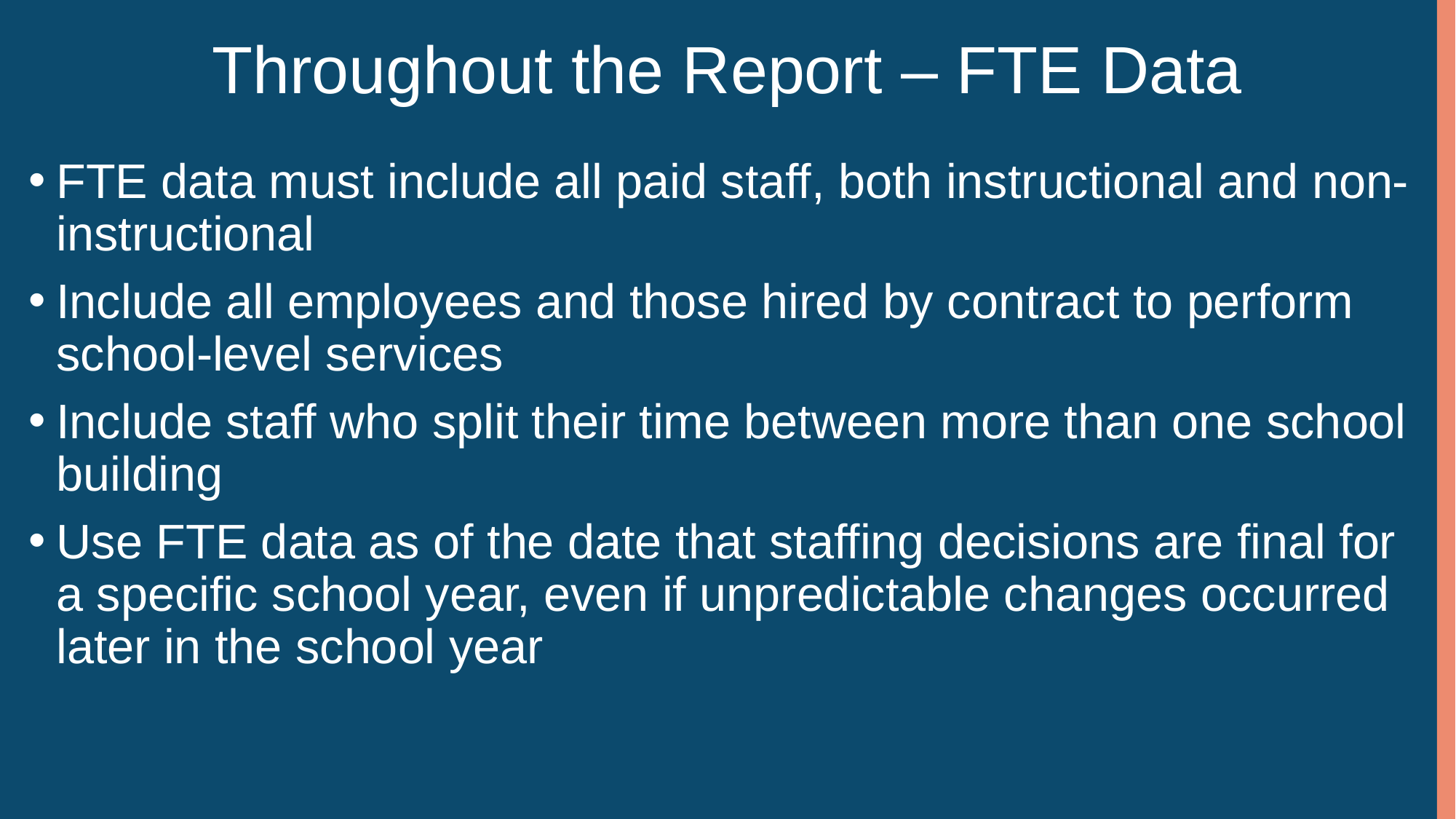

# Throughout the Report – FTE Data
FTE data must include all paid staff, both instructional and non-instructional
Include all employees and those hired by contract to perform school-level services
Include staff who split their time between more than one school building
Use FTE data as of the date that staffing decisions are final for a specific school year, even if unpredictable changes occurred later in the school year